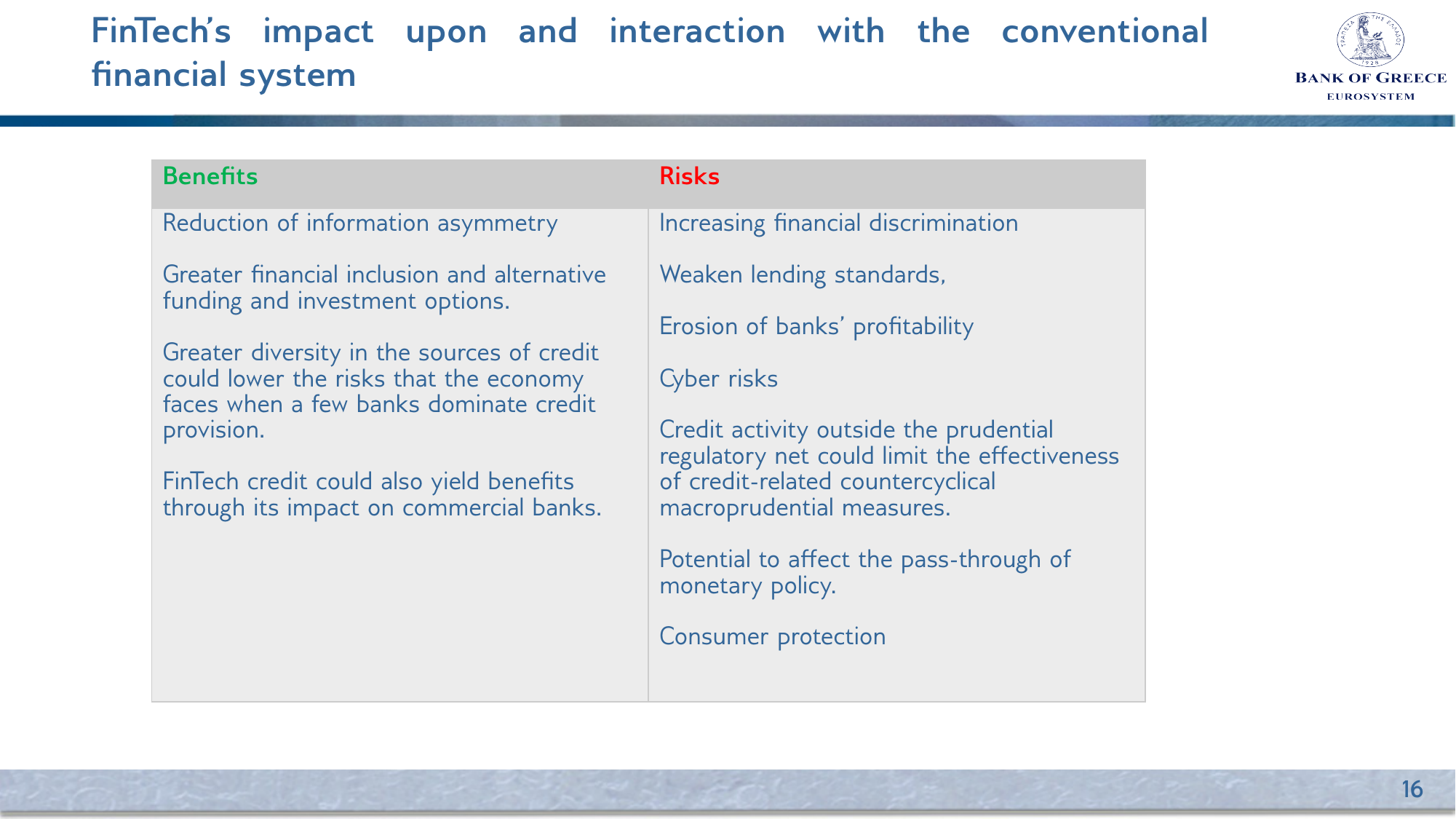

# FinTech’s impact upon and interaction with the conventional financial system
| Benefits | Risks |
| --- | --- |
| Reduction of information asymmetry Greater financial inclusion and alternative funding and investment options. Greater diversity in the sources of credit could lower the risks that the economy faces when a few banks dominate credit provision. FinTech credit could also yield benefits through its impact on commercial banks. | Increasing financial discrimination Weaken lending standards, Erosion of banks’ profitability Cyber risks Credit activity outside the prudential regulatory net could limit the effectiveness of credit-related countercyclical macroprudential measures. Potential to affect the pass-through of monetary policy. Consumer protection |